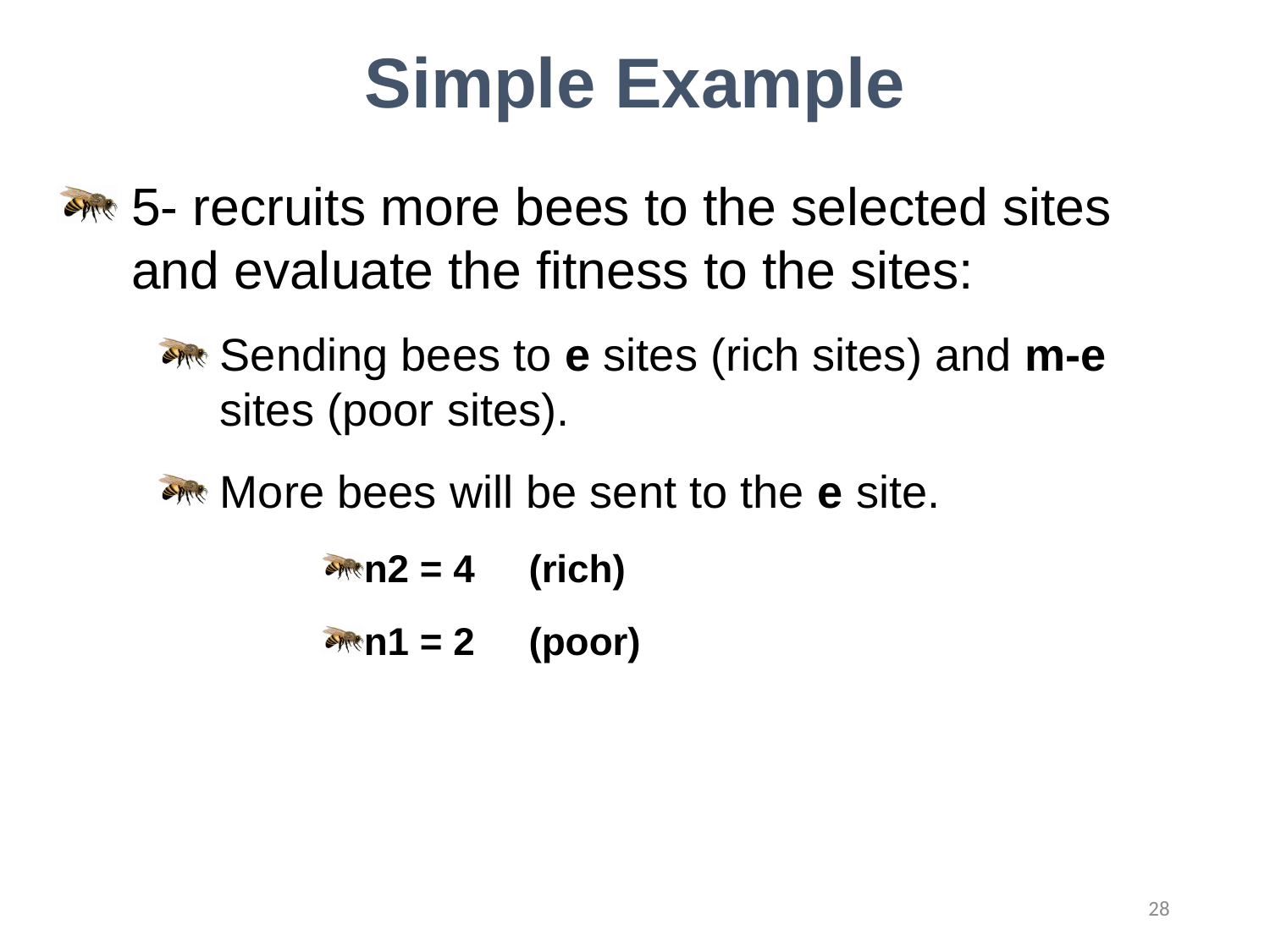

Simple Example
5- recruits more bees to the selected sites and evaluate the fitness to the sites:
Sending bees to e sites (rich sites) and m-e sites (poor sites).
More bees will be sent to the e site.
n2 = 4     (rich)
n1 = 2     (poor)
28